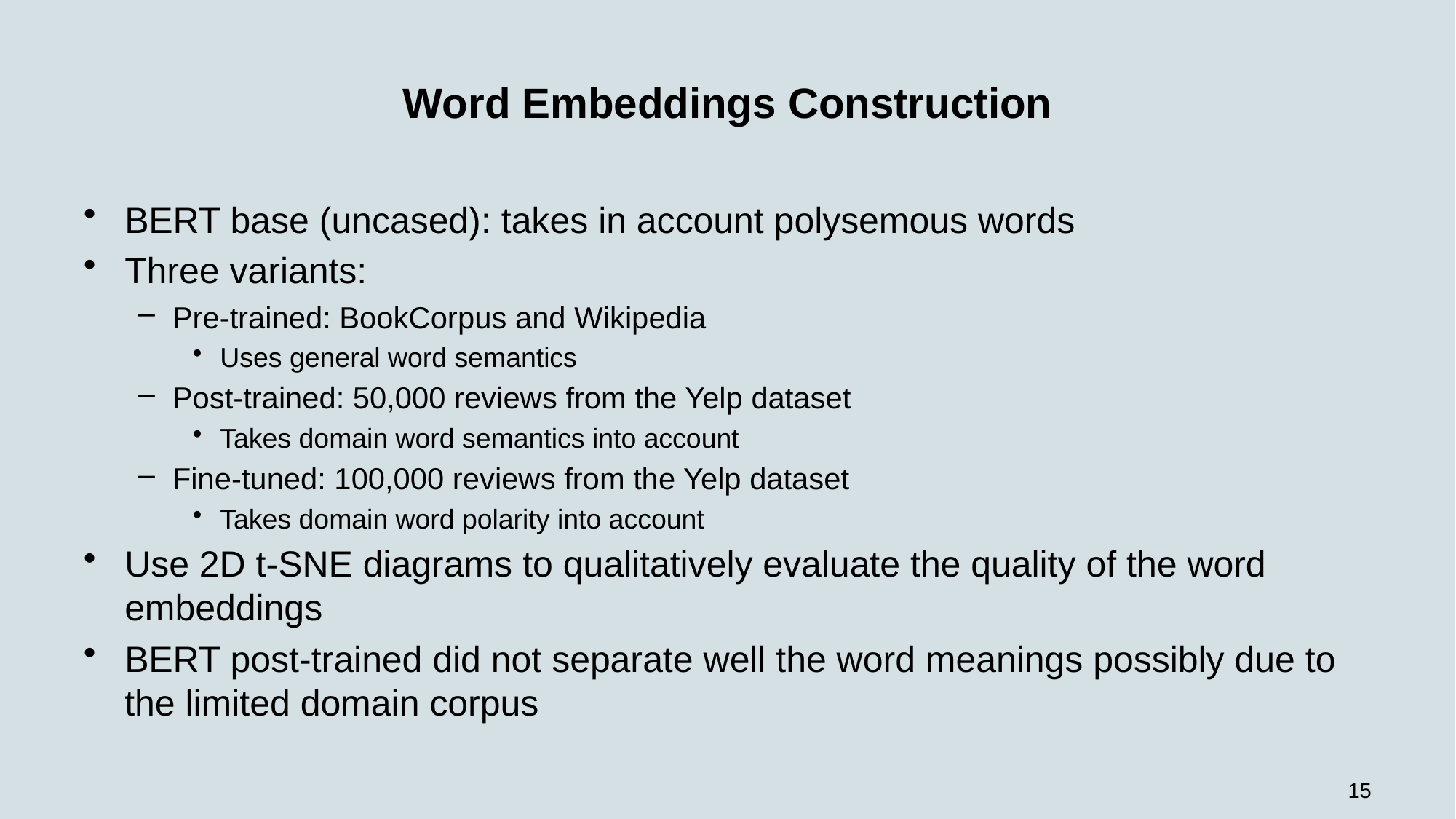

# Word Embeddings Construction
BERT base (uncased): takes in account polysemous words
Three variants:
Pre-trained: BookCorpus and Wikipedia
Uses general word semantics
Post-trained: 50,000 reviews from the Yelp dataset
Takes domain word semantics into account
Fine-tuned: 100,000 reviews from the Yelp dataset
Takes domain word polarity into account
Use 2D t-SNE diagrams to qualitatively evaluate the quality of the word embeddings
BERT post-trained did not separate well the word meanings possibly due to the limited domain corpus

15